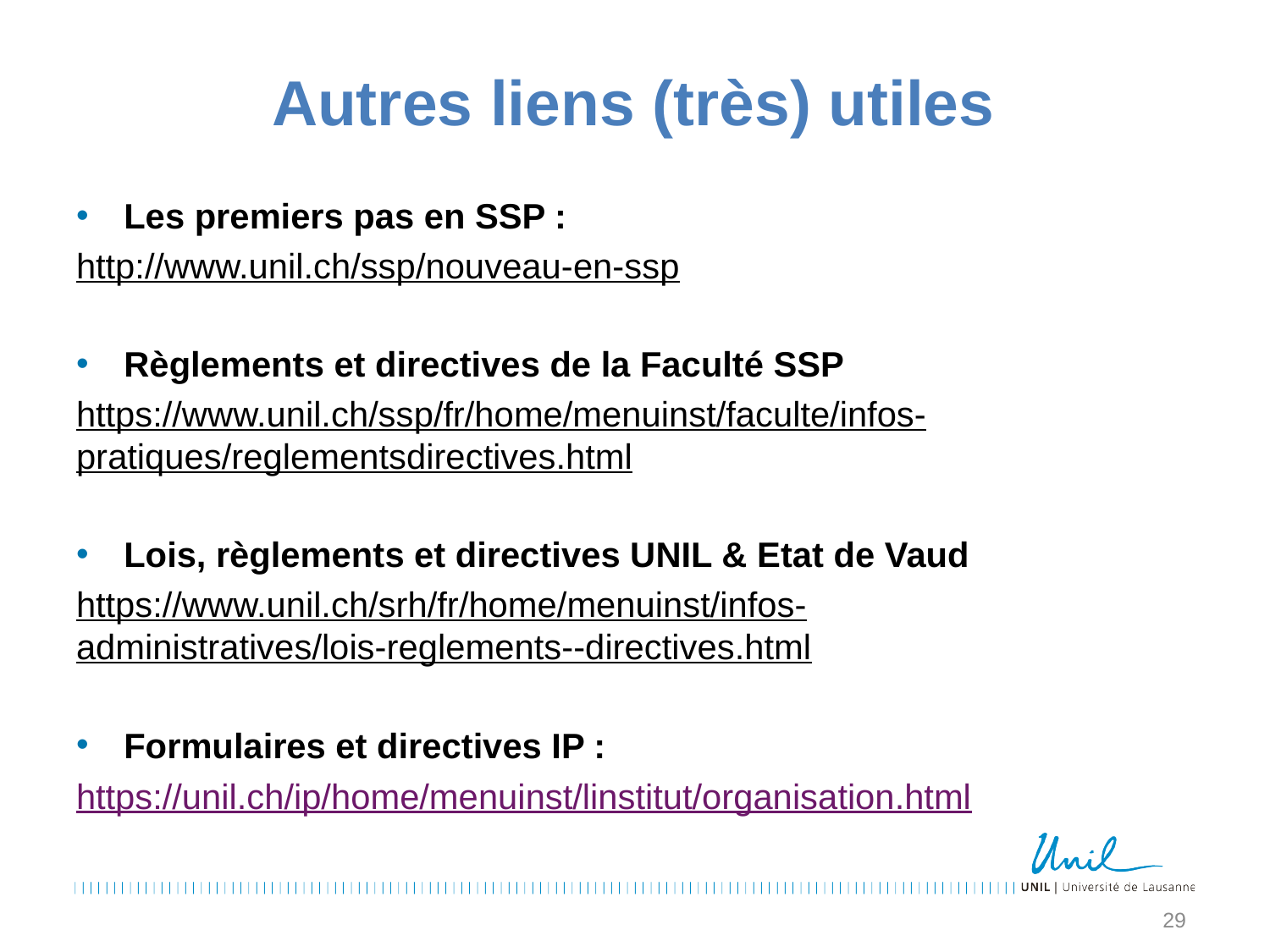

# Autres liens (très) utiles
Les premiers pas en SSP :
	http://www.unil.ch/ssp/nouveau-en-ssp

Règlements et directives de la Faculté SSP
	https://www.unil.ch/ssp/fr/home/menuinst/faculte/infos-	pratiques/reglementsdirectives.html

Lois, règlements et directives UNIL & Etat de Vaud
	https://www.unil.ch/srh/fr/home/menuinst/infos-	administratives/lois-reglements--directives.html

Formulaires et directives IP :
	https://unil.ch/ip/home/menuinst/linstitut/organisation.html
29